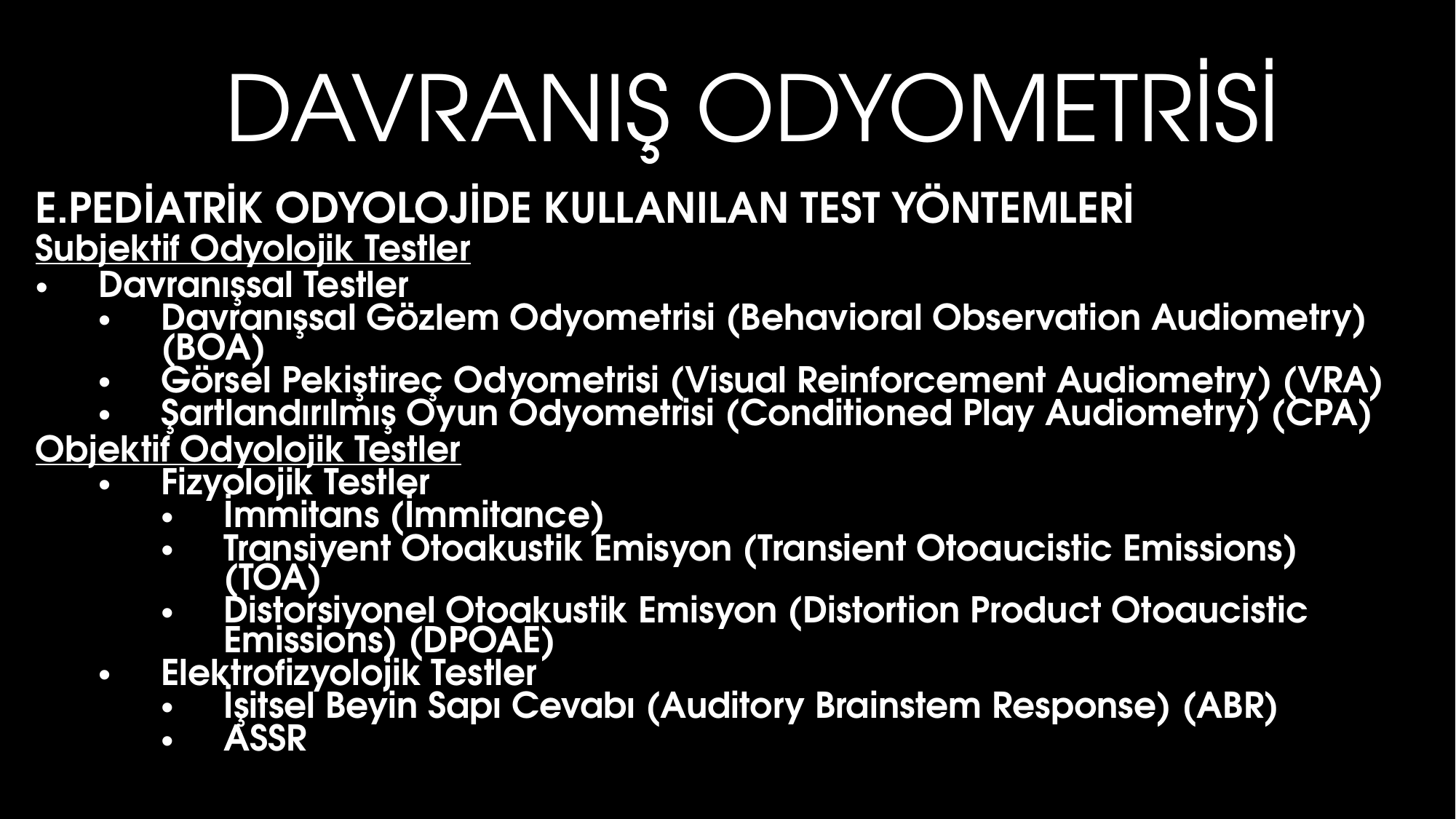

# Davranış odyometrisi

E.PEDİATRİK ODYOLOJİDE KULLANILAN TEST YÖNTEMLERİ
Subjektif Odyolojik Testler
Davranışsal Testler
Davranışsal Gözlem Odyometrisi (Behavioral Observation Audiometry) (BOA)
Görsel Pekiştireç Odyometrisi (Visual Reinforcement Audiometry) (VRA)
Şartlandırılmış Oyun Odyometrisi (Conditioned Play Audiometry) (CPA)
Objektif Odyolojik Testler
Fizyolojik Testler
İmmitans (İmmitance)
Transiyent Otoakustik Emisyon (Transient Otoaucistic Emissions) (TOA)
Distorsiyonel Otoakustik Emisyon (Distortion Product Otoaucistic Emissions) (DPOAE)
Elektrofizyolojik Testler
İşitsel Beyin Sapı Cevabı (Auditory Brainstem Response) (ABR)
ASSR